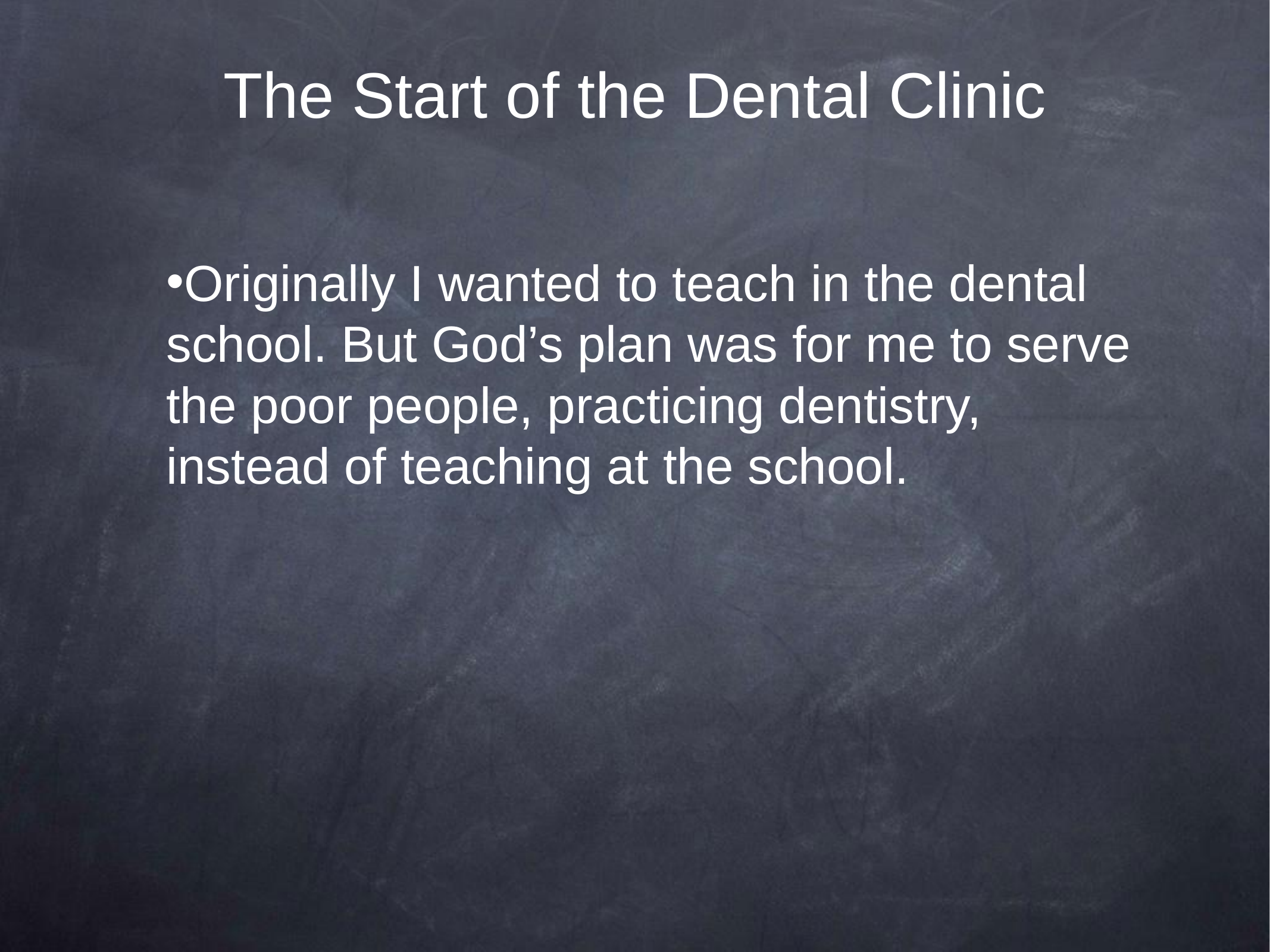

# The Start of the Dental Clinic

Originally I wanted to teach in the dental school. But God’s plan was for me to serve the poor people, practicing dentistry, instead of teaching at the school.